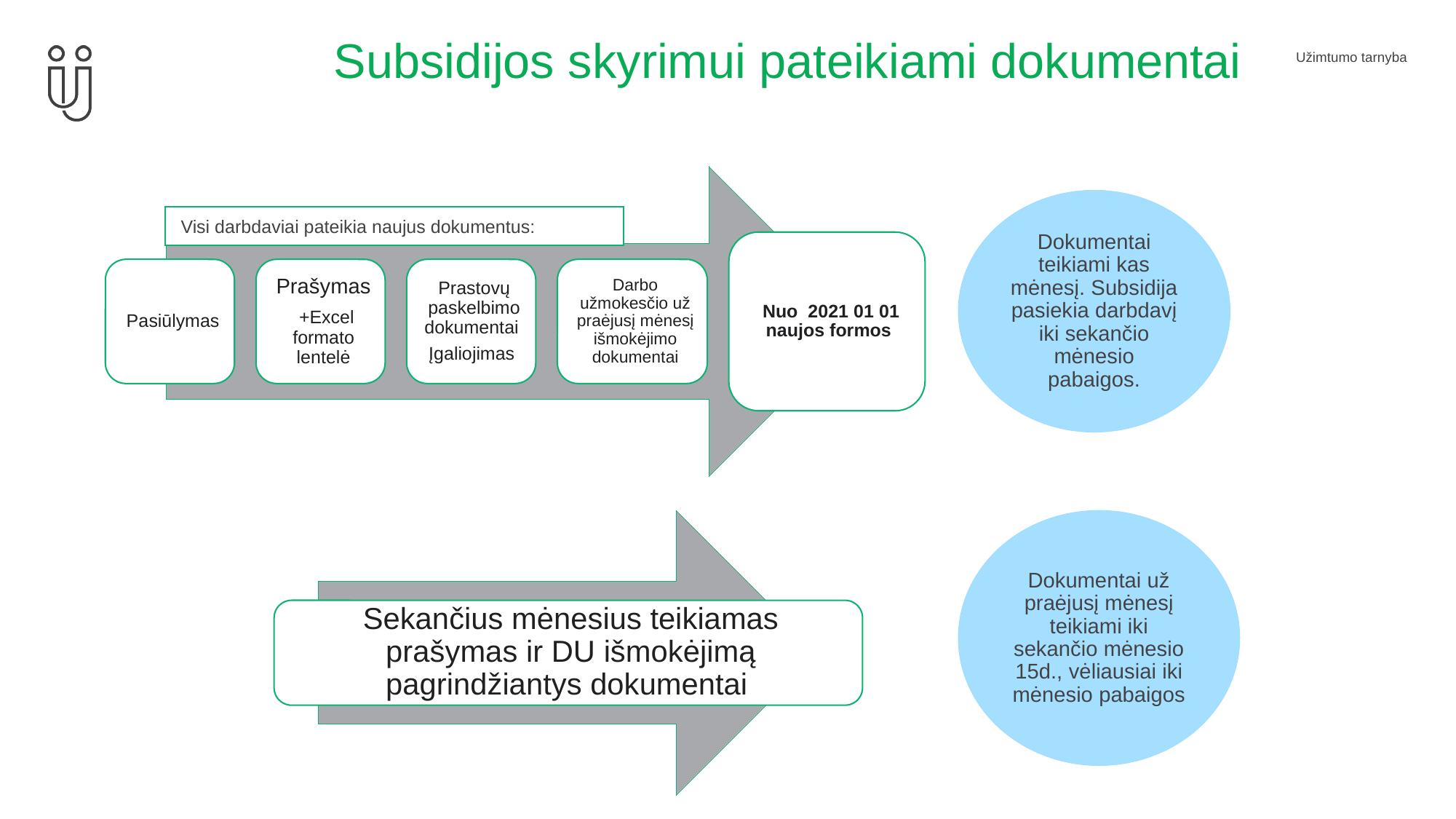

# Subsidijos skyrimui pateikiami dokumentai
Pasiūlymas
Prašymas
 +Excel formato lentelė
Prastovų paskelbimo dokumentai
Įgaliojimas
Darbo užmokesčio už praėjusį mėnesį išmokėjimo dokumentai
Nuo  2021 01 01 naujos formos
Dokumentai teikiami kas mėnesį. Subsidija pasiekia darbdavį iki sekančio mėnesio pabaigos.
 Visi darbdaviai pateikia naujus dokumentus:
Sekančius mėnesius teikiamas prašymas ir DU išmokėjimą pagrindžiantys dokumentai
Dokumentai už praėjusį mėnesį teikiami iki sekančio mėnesio 15d., vėliausiai iki mėnesio pabaigos